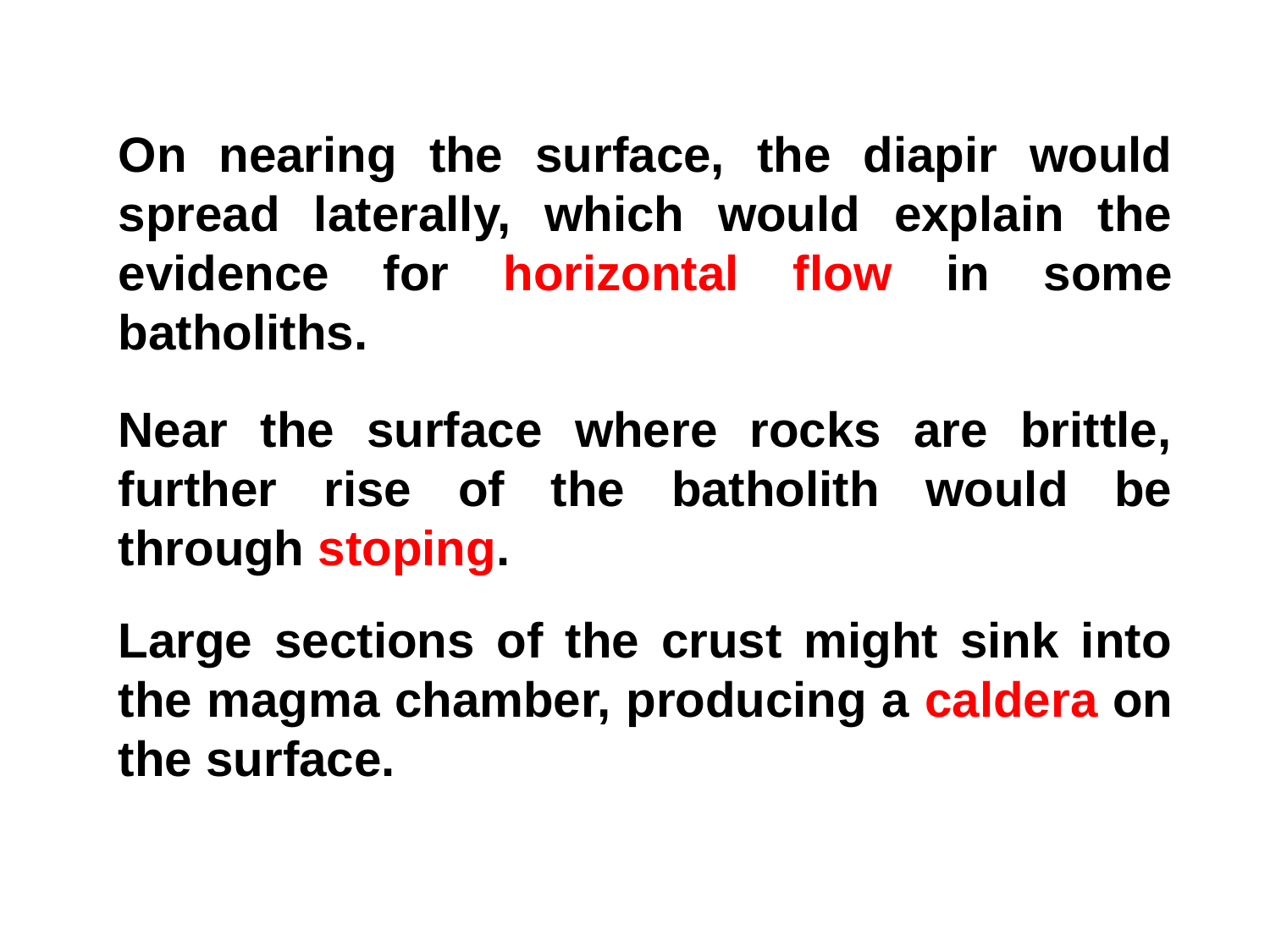

On nearing the surface, the diapir would spread laterally, which would explain the evidence for horizontal flow in some batholiths.

Near the surface where rocks are brittle, further rise of the batholith would be through stoping.

Large sections of the crust might sink into the magma chamber, producing a caldera on the surface.